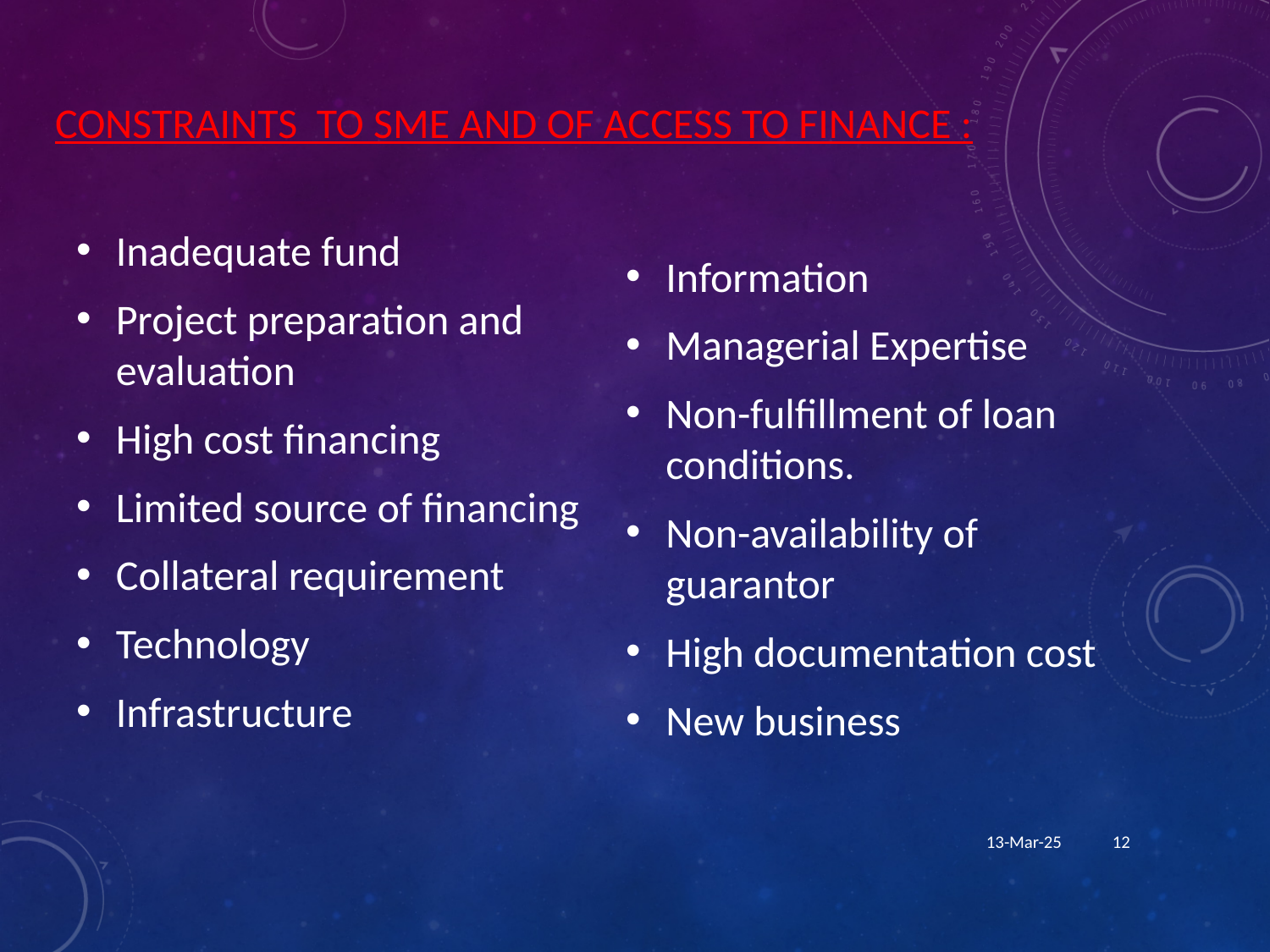

# constraints  To SME and of access to Finance :
Inadequate fund
Project preparation and evaluation
High cost financing
Limited source of financing
Collateral requirement
Technology
Infrastructure

Information
Managerial Expertise
Non-fulfillment of loan conditions.
Non-availability of guarantor
High documentation cost
New business

13-Mar-25
12